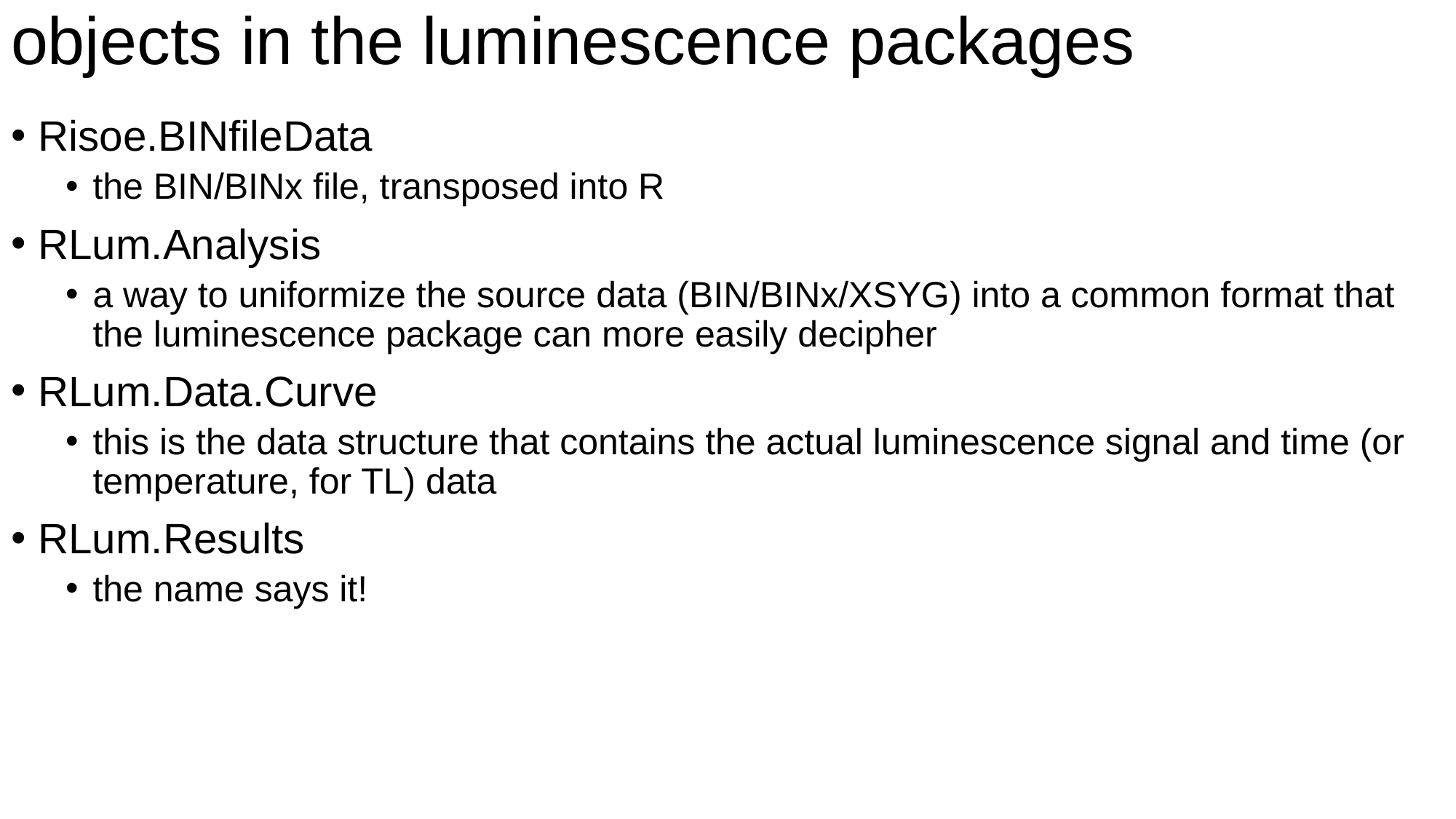

# objects in the luminescence packages
Risoe.BINfileData
the BIN/BINx file, transposed into R
RLum.Analysis
a way to uniformize the source data (BIN/BINx/XSYG) into a common format that the luminescence package can more easily decipher
RLum.Data.Curve
this is the data structure that contains the actual luminescence signal and time (or temperature, for TL) data
RLum.Results
the name says it!